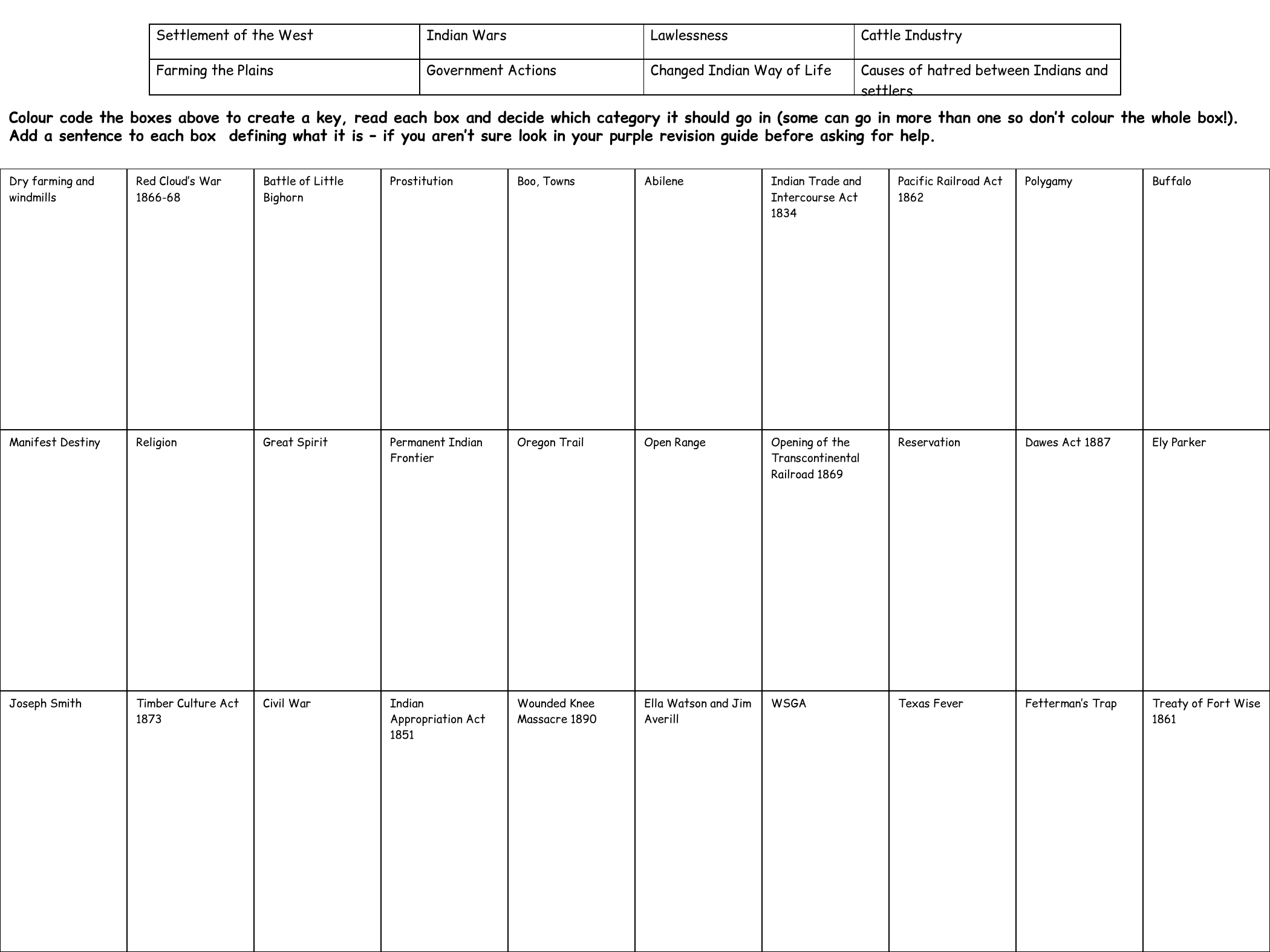

| Settlement of the West | Indian Wars | Lawlessness | Cattle Industry |
| --- | --- | --- | --- |
| Farming the Plains | Government Actions | Changed Indian Way of Life | Causes of hatred between Indians and settlers |
Colour code the boxes above to create a key, read each box and decide which category it should go in (some can go in more than one so don’t colour the whole box!).
Add a sentence to each box  defining what it is – if you aren’t sure look in your purple revision guide before asking for help.
| Dry farming and windmills | Red Cloud’s War 1866-68 | Battle of Little Bighorn | Prostitution | Boo, Towns | Abilene | Indian Trade and Intercourse Act 1834 | Pacific Railroad Act 1862 | Polygamy | Buffalo |
| --- | --- | --- | --- | --- | --- | --- | --- | --- | --- |
| Manifest Destiny | Religion | Great Spirit | Permanent Indian Frontier | Oregon Trail | Open Range | Opening of the Transcontinental Railroad 1869 | Reservation | Dawes Act 1887 | Ely Parker |
| Joseph Smith | Timber Culture Act 1873 | Civil War | Indian Appropriation Act 1851 | Wounded Knee Massacre 1890 | Ella Watson and Jim Averill | WSGA | Texas Fever | Fetterman’s Trap | Treaty of Fort Wise 1861 |